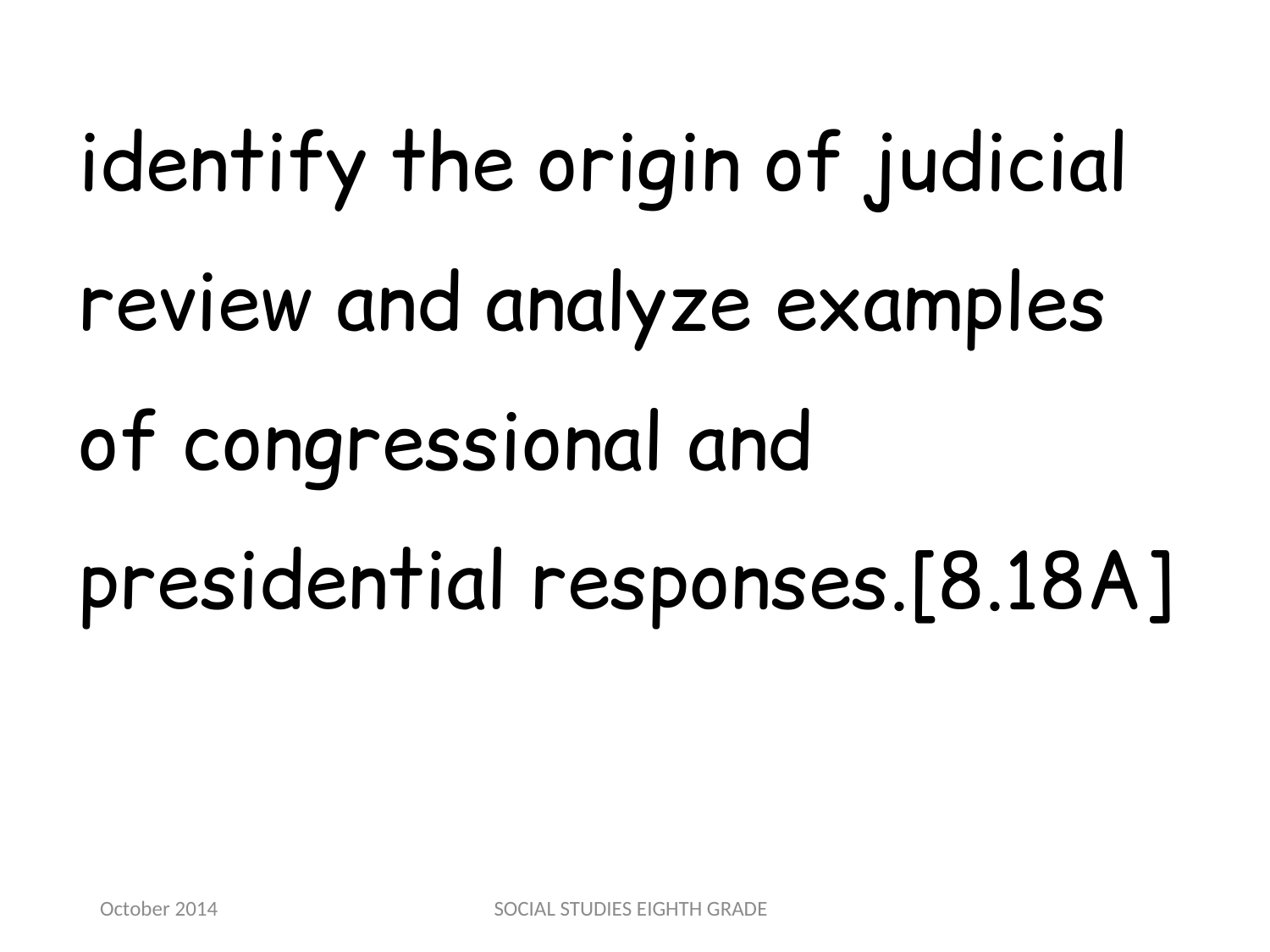

identify the origin of judicial review and analyze examples of congressional and presidential responses.[8.18A]
October 2014
SOCIAL STUDIES EIGHTH GRADE